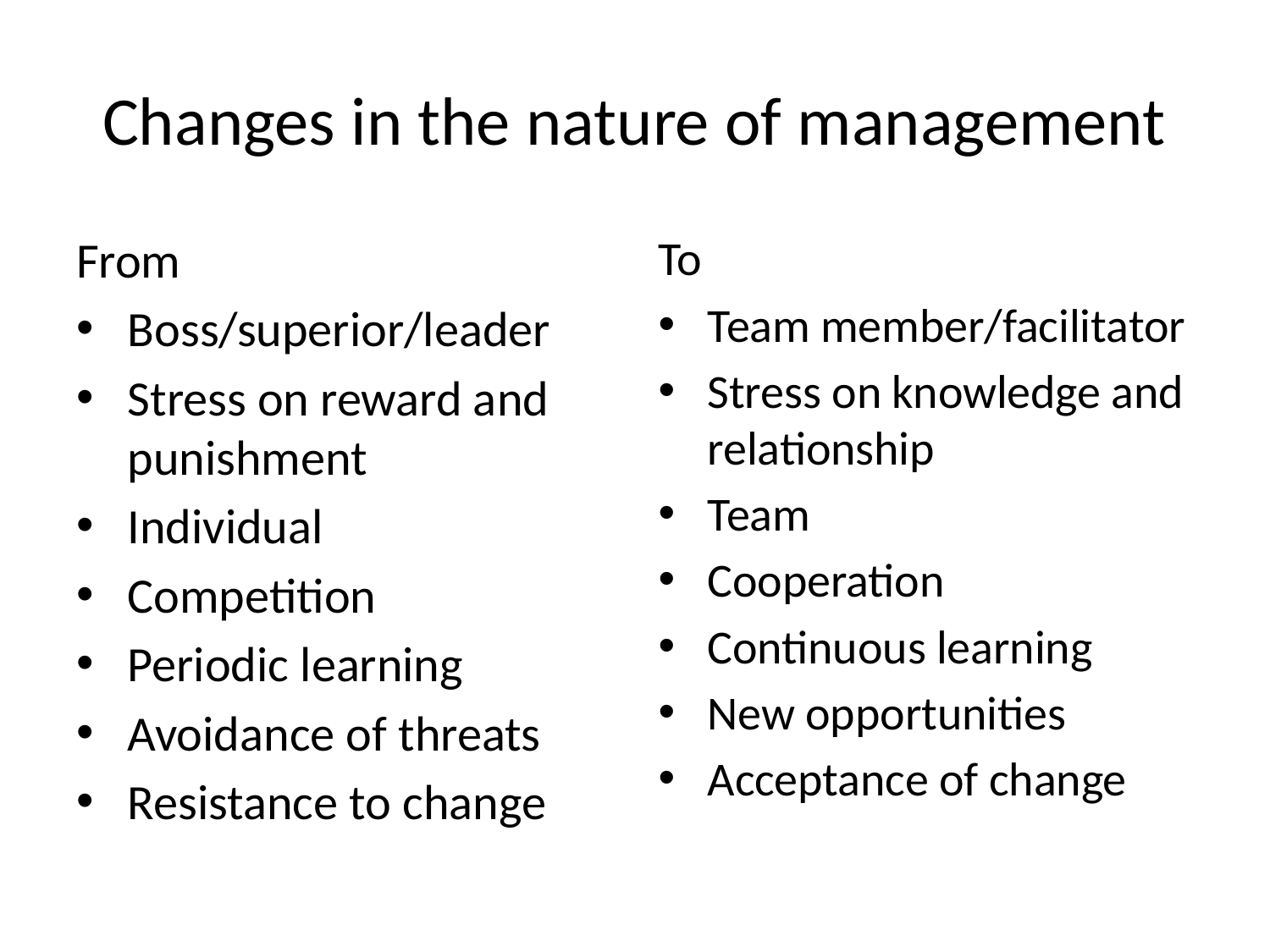

# Changes in the nature of management
From
Boss/superior/leader
Stress on reward and punishment
Individual
Competition
Periodic learning
Avoidance of threats
Resistance to change
To
Team member/facilitator
Stress on knowledge and relationship
Team
Cooperation
Continuous learning
New opportunities
Acceptance of change